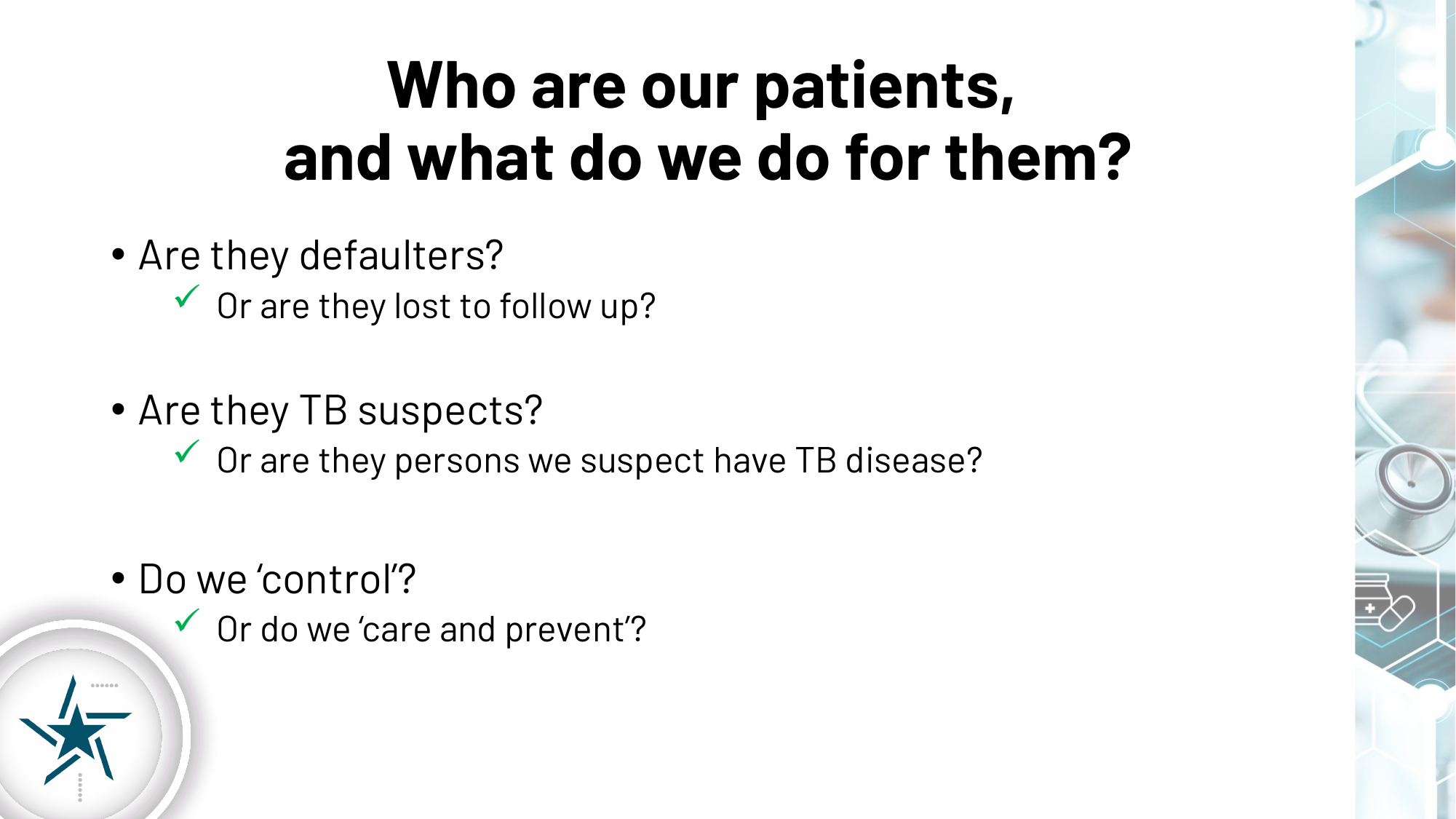

# Who are our patients, and what do we do for them?
Are they defaulters?
  Or are they lost to follow up?

Are they TB suspects?
  Or are they persons we suspect have TB disease?

Do we ‘control’?
  Or do we ‘care and prevent’?